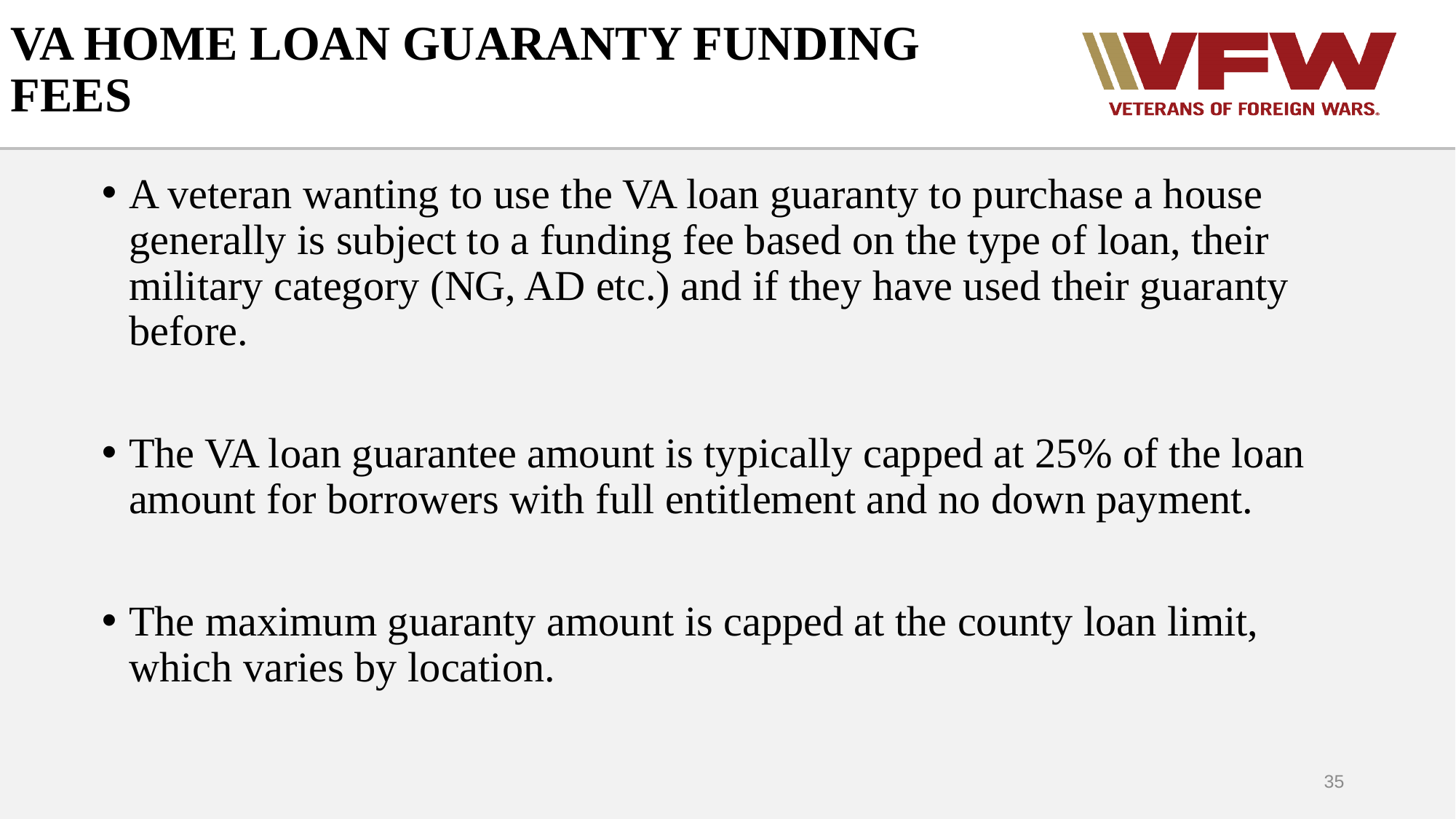

# VA HOME LOAN GUARANTY FUNDING FEES
A veteran wanting to use the VA loan guaranty to purchase a house generally is subject to a funding fee based on the type of loan, their military category (NG, AD etc.) and if they have used their guaranty before.

The VA loan guarantee amount is typically capped at 25% of the loan amount for borrowers with full entitlement and no down payment.

The maximum guaranty amount is capped at the county loan limit, which varies by location.

35